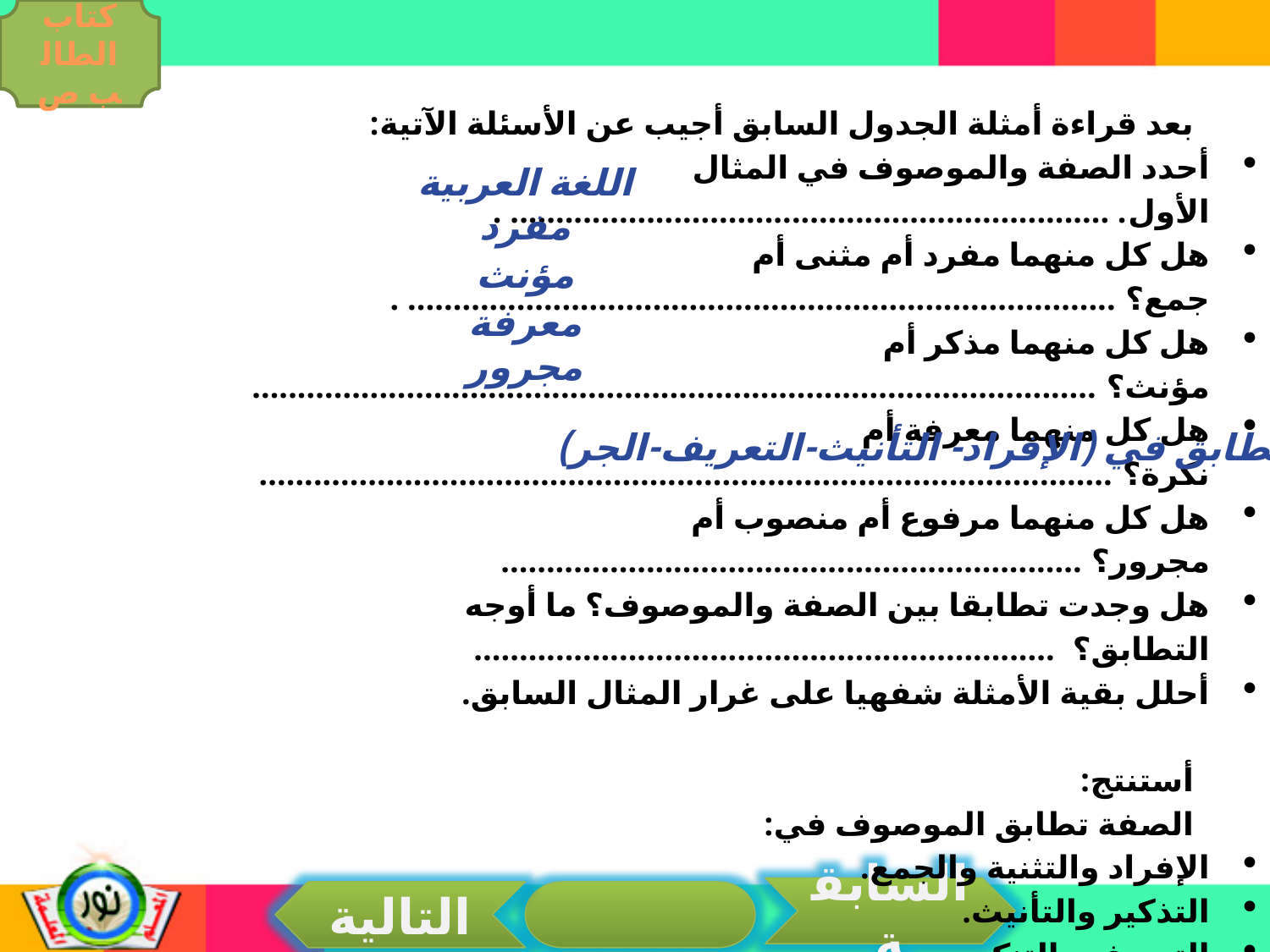

كتاب الطالب ص
بعد قراءة أمثلة الجدول السابق أجيب عن الأسئلة الآتية:
أحدد الصفة والموصوف في المثال الأول. .................................................................. .
هل كل منهما مفرد أم مثنى أم جمع؟ .............................................................................. .
هل كل منهما مذكر أم مؤنث؟ .............................................................................................
هل كل منهما معرفة أم نكرة؟ ..............................................................................................
هل كل منهما مرفوع أم منصوب أم مجرور؟ ................................................................
هل وجدت تطابقا بين الصفة والموصوف؟ ما أوجه التطابق؟  ................................................................
أحلل بقية الأمثلة شفهيا على غرار المثال السابق.

أستنتج:
الصفة تطابق الموصوف في:
الإفراد والتثنية والجمع.
التذكير والتأنيث.
التعريف والتنكير.
الرفع والنصب والجر..
اللغة العربية
مفرد
مؤنث
معرفة
مجرور
تطابق في (الإفراد- التأنيث-التعريف-الجر)

السابقة

التالية